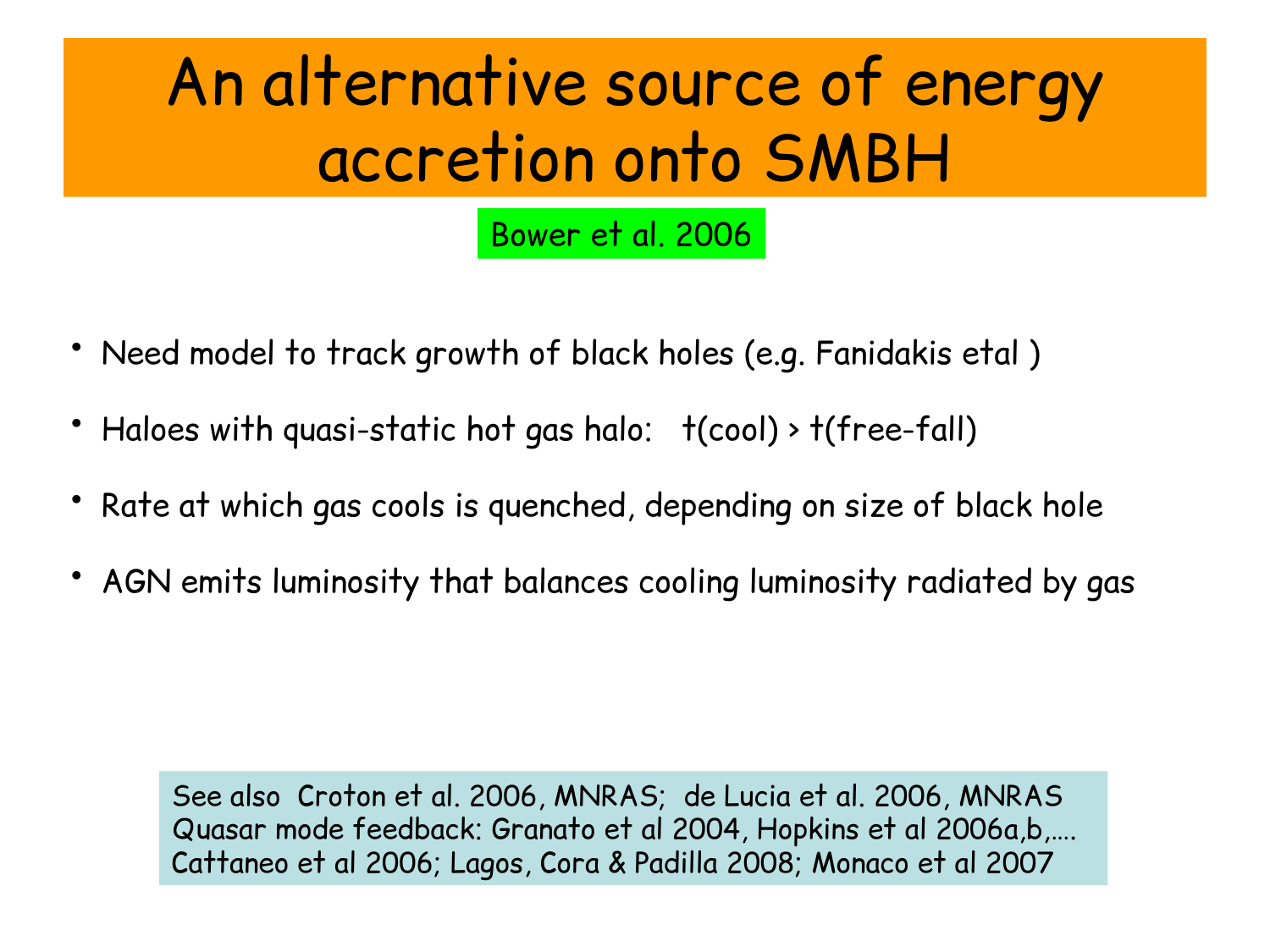

# An alternative source of energy accretion onto SMBH
Bower et al. 2006
Need model to track growth of black holes (e.g. Fanidakis etal )

Haloes with quasi-static hot gas halo:   t(cool) > t(free-fall)

Rate at which gas cools is quenched, depending on size of black hole

AGN emits luminosity that balances cooling luminosity radiated by gas
See also  Croton et al. 2006, MNRAS;  de Lucia et al. 2006, MNRAS
Quasar mode feedback: Granato et al 2004, Hopkins et al 2006a,b,….
Cattaneo et al 2006; Lagos, Cora & Padilla 2008; Monaco et al 2007